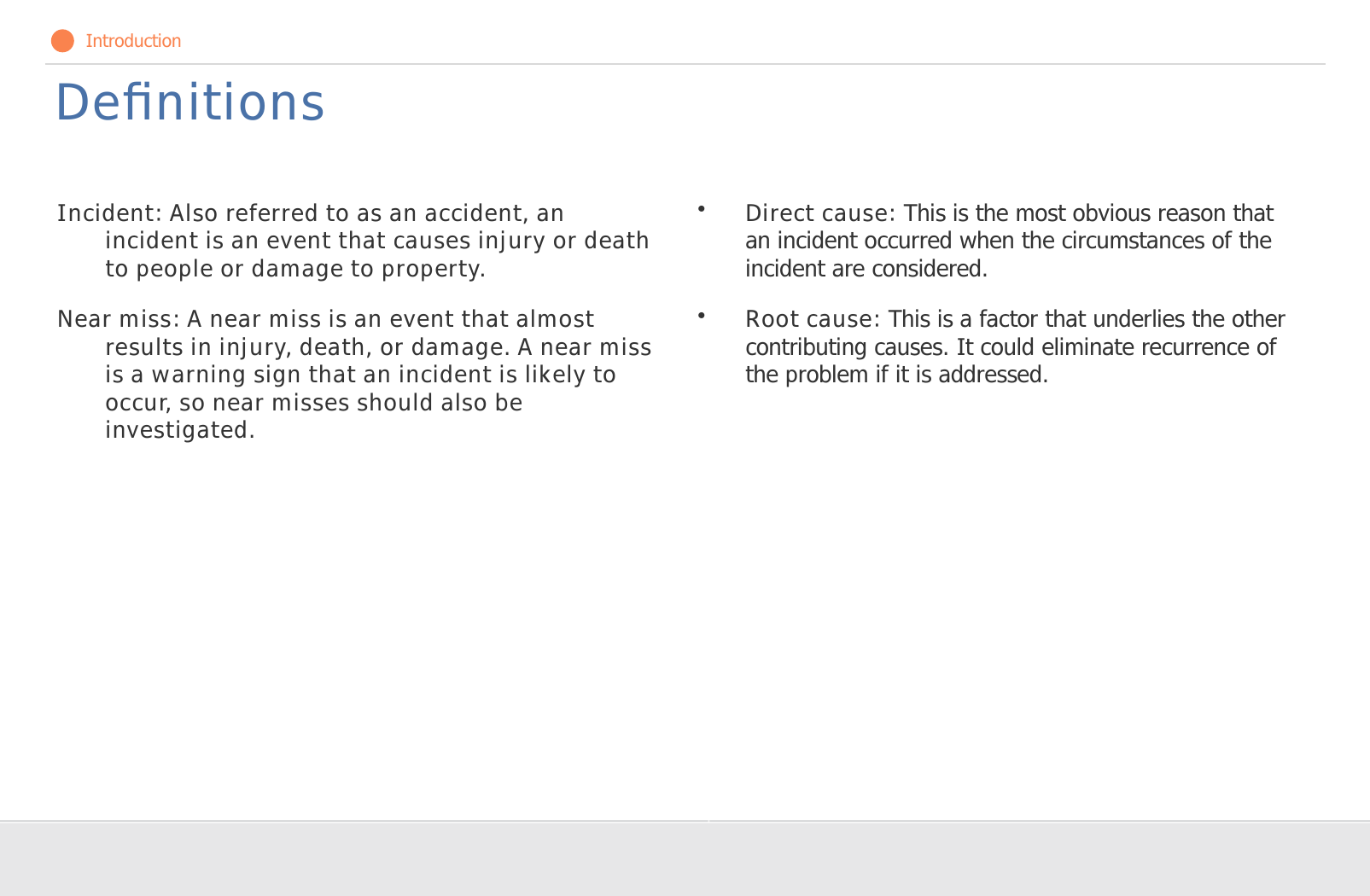

>   Introduction

Definitions

Incident: Also referred to as an accident, an incident is an event that causes injury or death to people or damage to property.
Near miss: A near miss is an event that almost results in injury, death, or damage. A near miss is a warning sign that an incident is likely to occur, so near misses should also be investigated.
Direct cause: This is the most obvious reason that an incident occurred when the circumstances of the incident are considered.
Root cause: This is a factor that underlies the other contributing causes. It could eliminate recurrence of the problem if it is addressed.